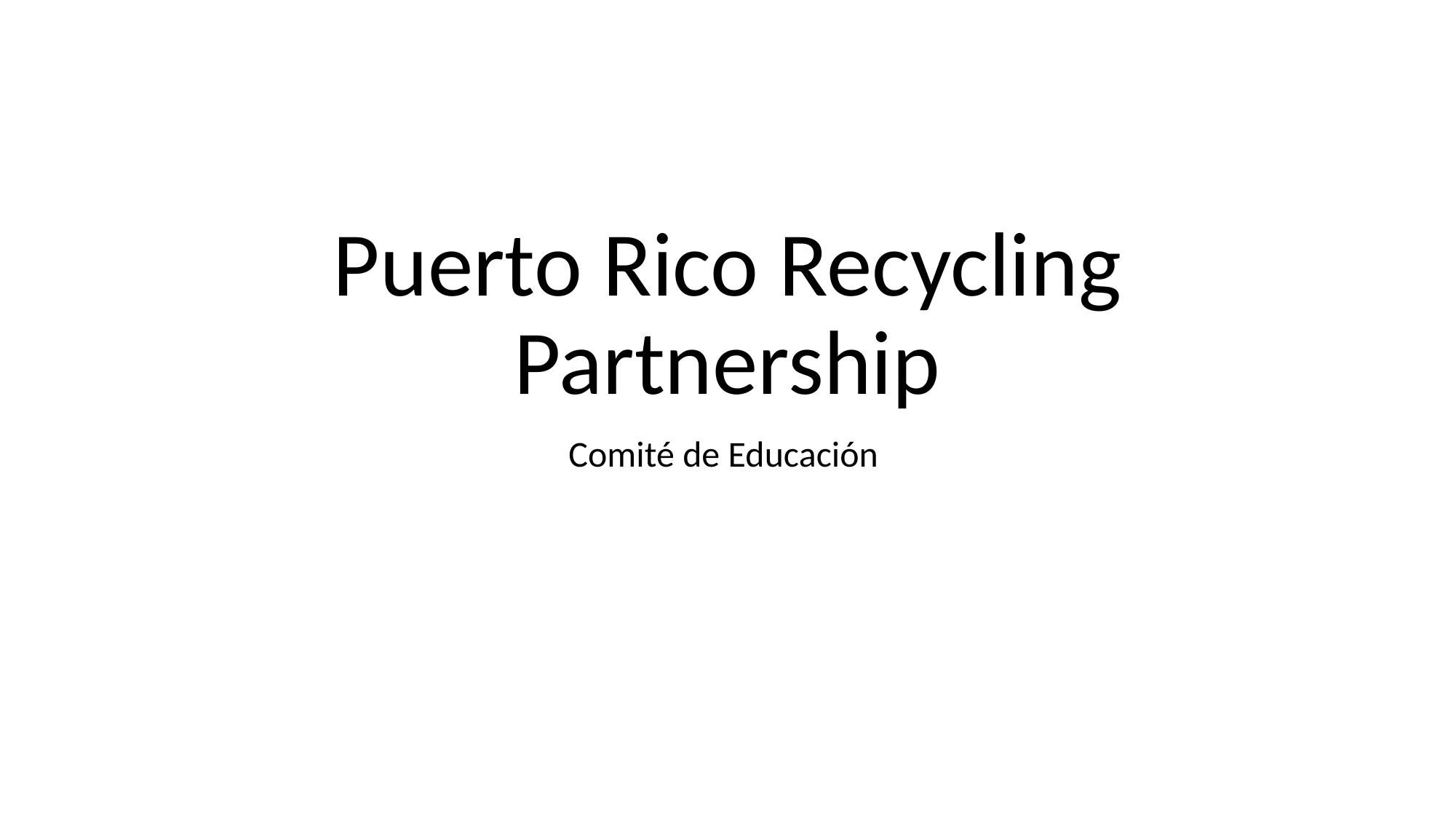

# Puerto Rico Recycling Partnership
Comité de Educación